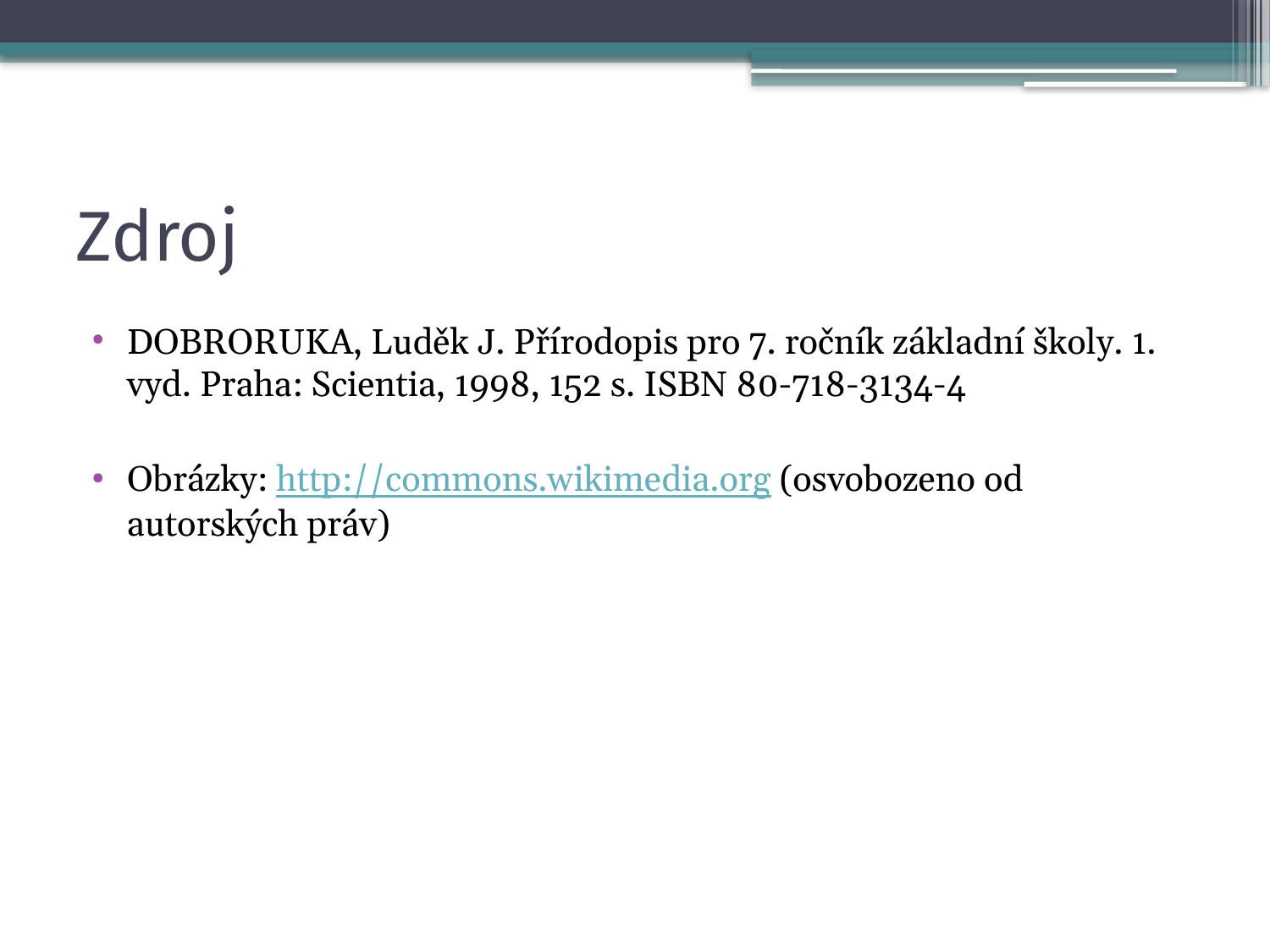

# Zdroj
DOBRORUKA, Luděk J. Přírodopis pro 7. ročník základní školy. 1. vyd. Praha: Scientia, 1998, 152 s. ISBN 80-718-3134-4

Obrázky: http://commons.wikimedia.org (osvobozeno od autorských práv)